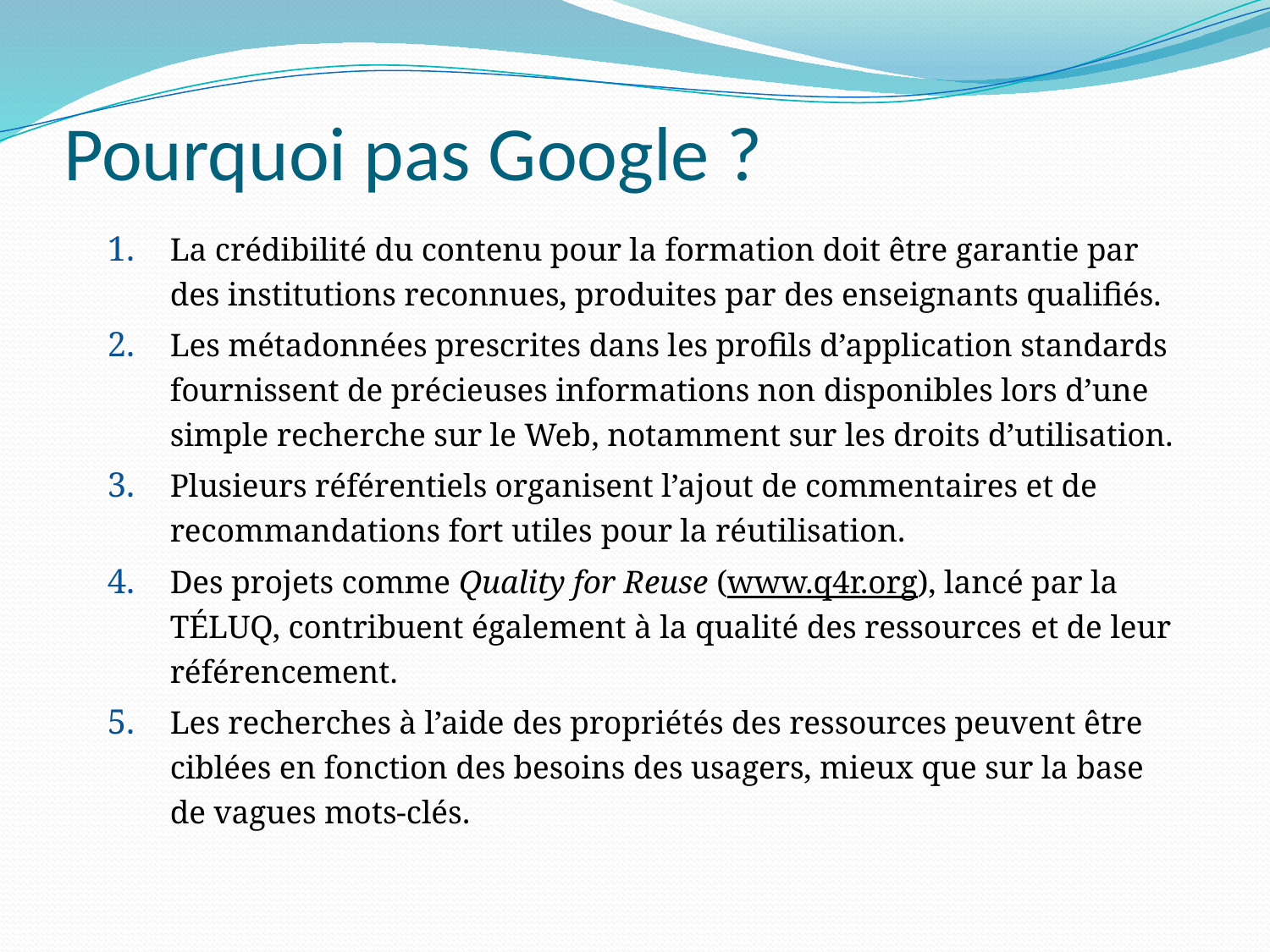

# Pourquoi pas Google ?
La crédibilité du contenu pour la formation doit être garantie par des institutions reconnues, produites par des enseignants qualifiés.
Les métadonnées prescrites dans les profils d’application standards fournissent de précieuses informations non disponibles lors d’une simple recherche sur le Web, notamment sur les droits d’utilisation.
Plusieurs référentiels organisent l’ajout de commentaires et de recommandations fort utiles pour la réutilisation.
Des projets comme Quality for Reuse (www.q4r.org), lancé par la TÉLUQ, contribuent également à la qualité des ressources et de leur référencement.
Les recherches à l’aide des propriétés des ressources peuvent être ciblées en fonction des besoins des usagers, mieux que sur la base de vagues mots-clés.